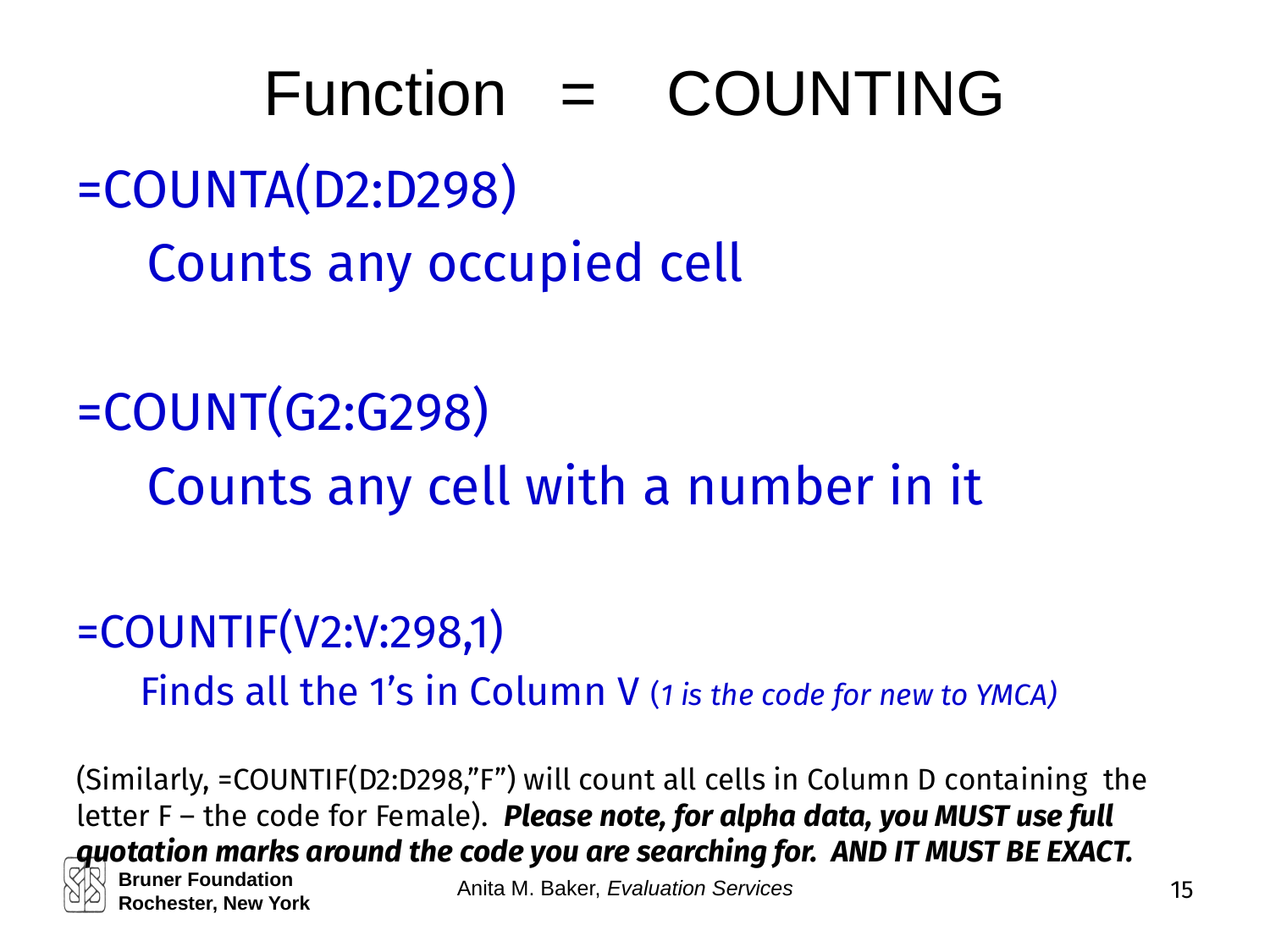

# Function   =    COUNTING
=COUNTA(D2:D298)
     Counts any occupied cell

=COUNT(G2:G298)
     Counts any cell with a number in it  (also in status bar)

=COUNTIF(V2:V:298,1)
      Finds all the 1’s in Column V (1 is the code for new to YMCA)

(Similarly, =COUNTIF(D2:D298,”F”) will count all cells in Column D containing  the letter F – the code for Female).  Please note, for alpha data, you MUST use full quotation marks around the code you are searching for.  AND IT MUST BE EXACT.
Bruner Foundation
Rochester, New York
15
Anita M. Baker, Evaluation Services